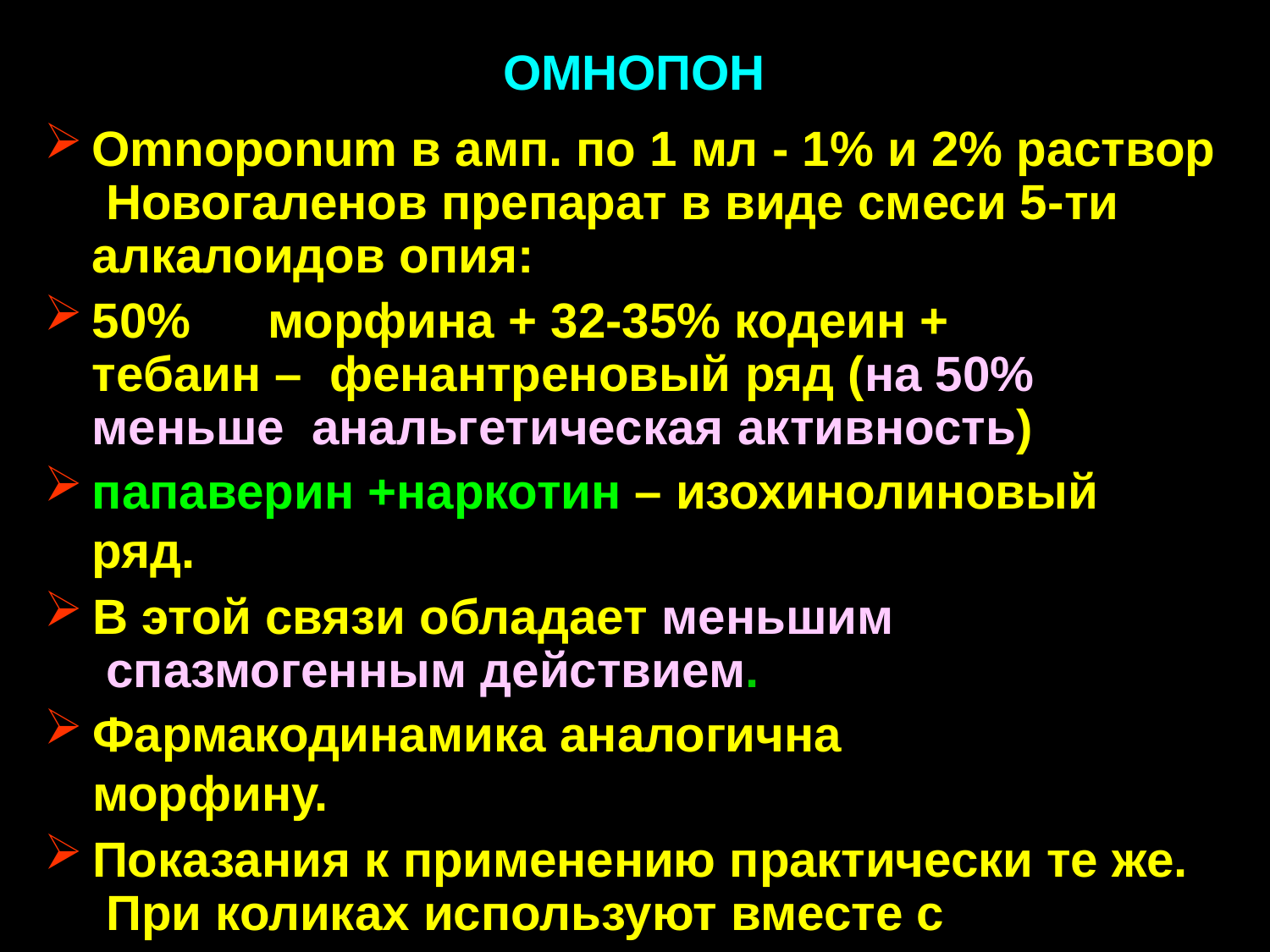

ОМНОПОН
Omnoponum в амп. по 1 мл - 1% и 2% раствор  Новогаленов препарат в виде смеси 5-ти  алкалоидов опия:
50%	морфина + 32-35% кодеин + тебаин –  фенантреновый ряд (на 50% меньше  анальгетическая активность)
папаверин +наркотин – изохинолиновый ряд.
В этой связи обладает меньшим  спазмогенным действием.
Фармакодинамика аналогична морфину.
Показания к применению практически те же.  При коликах используют вместе с  атропином.